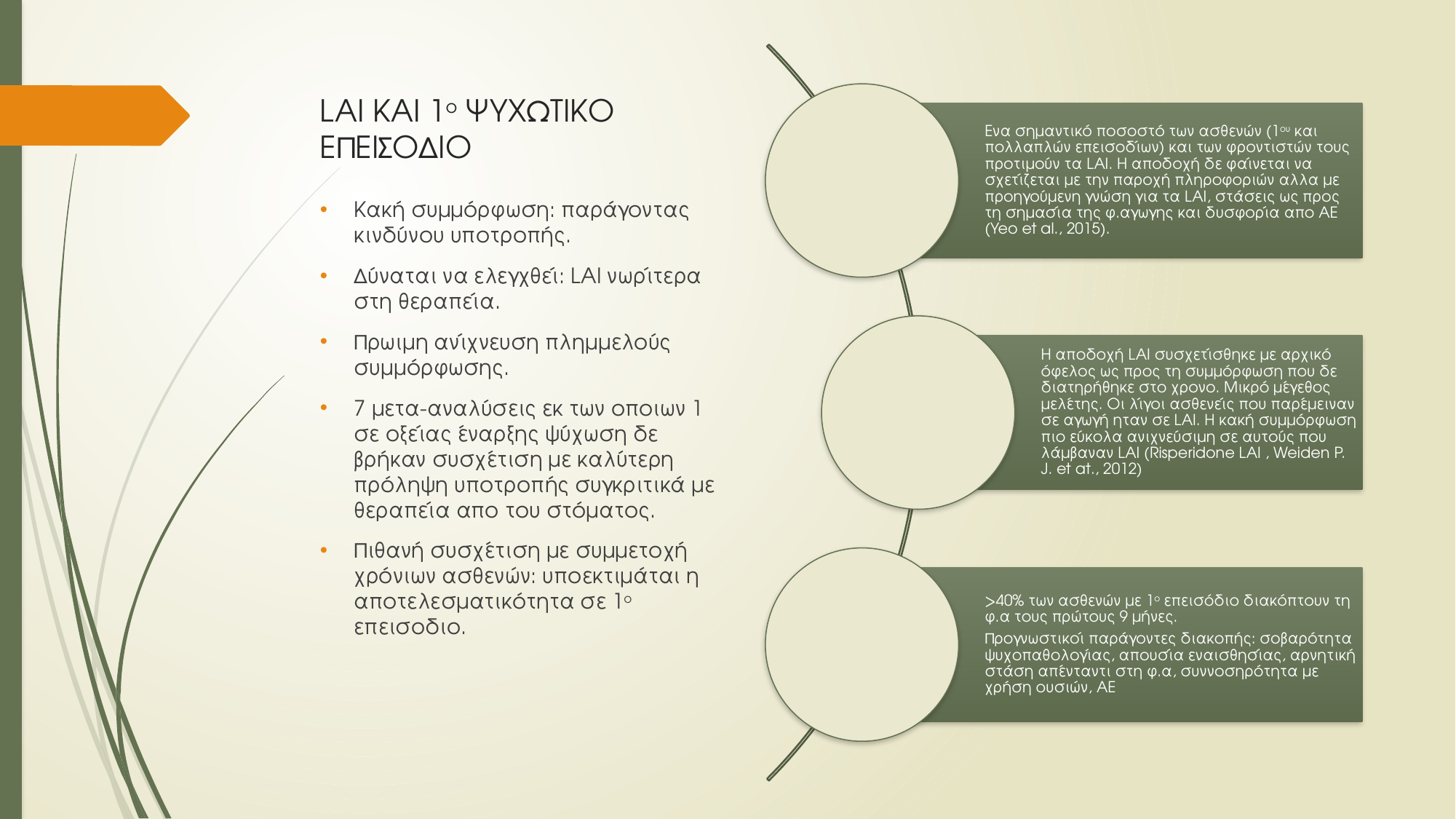

Ενα σημαντικό ποσοστό των ασθενών (1ου και πολλαπλών επεισοδίων) και των φροντιστών τους προτιμούν τα LAI. Η αποδοχή δε φαίνεται να σχετίζεται με την παροχή πληροφοριών αλλα με προηγούμενη γνώση για τα LAI, στάσεις ως προς τη σημασία της φ.αγωγης και δυσφορία απο ΑΕ (Yeo et al., 2015).
H αποδοχή LAI συσχετίσθηκε με αρχικό όφελος ως προς τη συμμόρφωση που δε διατηρήθηκε στο χρονο. Μικρό μέγεθος μελέτης. Οι λίγοι ασθενείς που παρέμειναν σε αγωγή ηταν σε LAI. Η κακή συμμόρφωση πιο εύκολα ανιχνεύσιμη σε αυτούς που λάμβαναν LAI (Risperidone LAI , Weiden P. J. et at., 2012)
>40% των ασθενών με 1ο επεισόδιο διακόπτουν τη φ.α τους πρώτους 9 μήνες.
Προγνωστικοί παράγοντες διακοπής: σοβαρότητα ψυχοπαθολογίας, απουσία εναισθησίας, αρνητική στάση απένταντι στη φ.α, συννοσηρότητα με χρήση ουσιών, ΑΕ
# LAI ΚΑΙ 1ο ΨΥΧΩΤΙΚΟ ΕΠΕΙΣΟΔΙΟ
Κακή συμμόρφωση: παράγοντας κινδύνου υποτροπής.
Δύναται να ελεγχθεί: LAI νωρίτερα στη θεραπεία.
Πρωιμη ανίχνευση πλημμελούς συμμόρφωσης.
7 μετα-αναλύσεις εκ των οποιων 1 σε οξείας έναρξης ψύχωση δε βρήκαν συσχέτιση με καλύτερη πρόληψη υποτροπής συγκριτικά με θεραπεία απο του στόματος.
Πιθανή συσχέτιση με συμμετοχή χρόνιων ασθενών: υποεκτιμάται η αποτελεσματικότητα σε 1ο επεισοδιο.